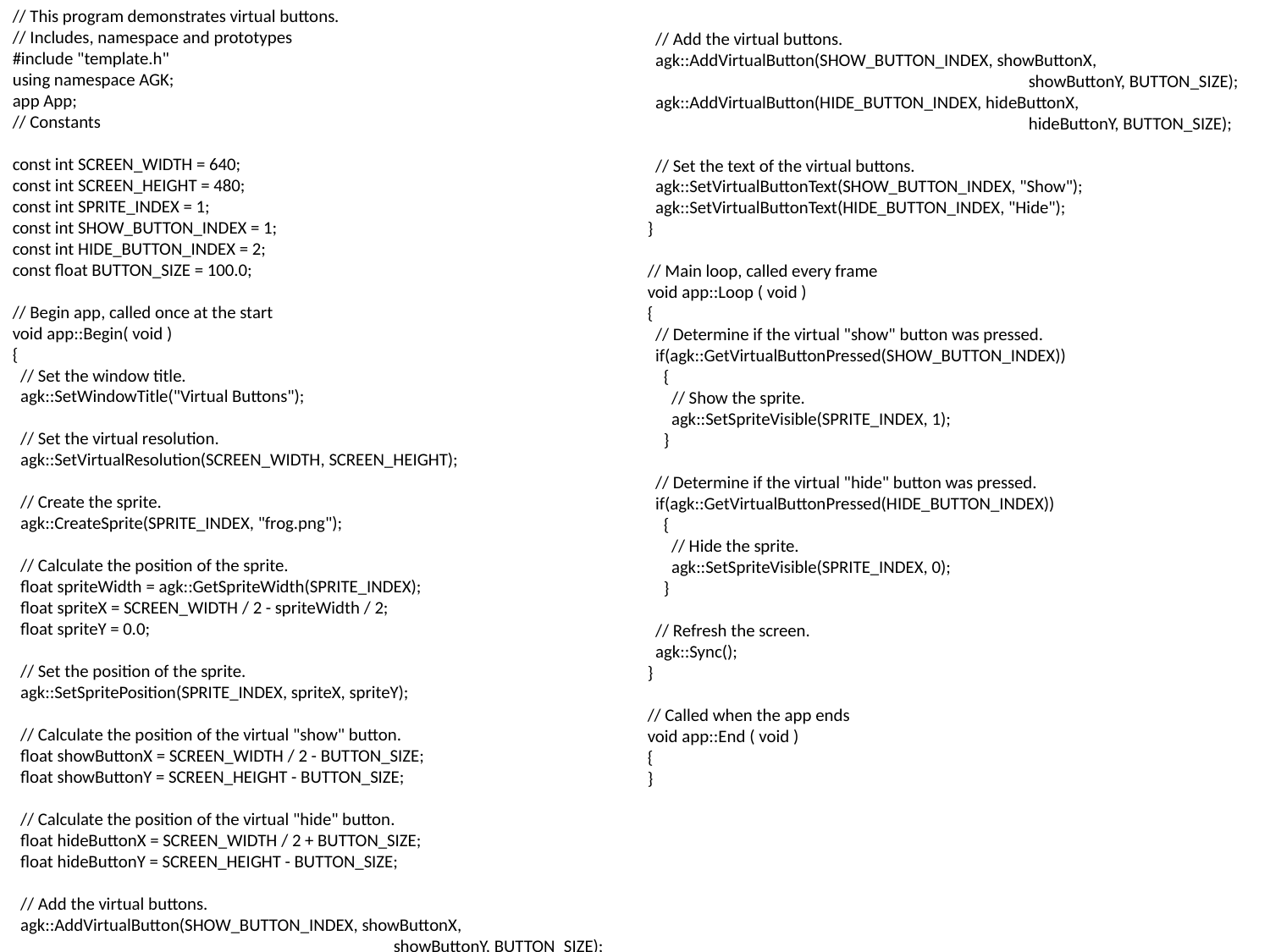

// Add the virtual buttons.
  agk::AddVirtualButton(SHOW_BUTTON_INDEX, showButtonX,
			showButtonY, BUTTON_SIZE);
  agk::AddVirtualButton(HIDE_BUTTON_INDEX, hideButtonX,
			hideButtonY, BUTTON_SIZE);

  // Set the text of the virtual buttons.
  agk::SetVirtualButtonText(SHOW_BUTTON_INDEX, "Show");
  agk::SetVirtualButtonText(HIDE_BUTTON_INDEX, "Hide");
}

// Main loop, called every frame
void app::Loop ( void )
{
  // Determine if the virtual "show" button was pressed.
  if(agk::GetVirtualButtonPressed(SHOW_BUTTON_INDEX))
    {
      // Show the sprite.
      agk::SetSpriteVisible(SPRITE_INDEX, 1);
    }

  // Determine if the virtual "hide" button was pressed.
  if(agk::GetVirtualButtonPressed(HIDE_BUTTON_INDEX))
    {
      // Hide the sprite.
      agk::SetSpriteVisible(SPRITE_INDEX, 0);
    }

  // Refresh the screen.
  agk::Sync();
}

// Called when the app ends
void app::End ( void )
{
}

// This program demonstrates virtual buttons.
// Includes, namespace and prototypes
#include "template.h"
using namespace AGK;
app App;
// Constants

const int SCREEN_WIDTH = 640;
const int SCREEN_HEIGHT = 480;
const int SPRITE_INDEX = 1;
const int SHOW_BUTTON_INDEX = 1;
const int HIDE_BUTTON_INDEX = 2;
const float BUTTON_SIZE = 100.0;

// Begin app, called once at the start
void app::Begin( void )
{
  // Set the window title.
  agk::SetWindowTitle("Virtual Buttons");

  // Set the virtual resolution.
  agk::SetVirtualResolution(SCREEN_WIDTH, SCREEN_HEIGHT);

  // Create the sprite.
  agk::CreateSprite(SPRITE_INDEX, "frog.png");

  // Calculate the position of the sprite.
  float spriteWidth = agk::GetSpriteWidth(SPRITE_INDEX);
  float spriteX = SCREEN_WIDTH / 2 - spriteWidth / 2;
  float spriteY = 0.0;

  // Set the position of the sprite.
  agk::SetSpritePosition(SPRITE_INDEX, spriteX, spriteY);

  // Calculate the position of the virtual "show" button.
  float showButtonX = SCREEN_WIDTH / 2 - BUTTON_SIZE;
  float showButtonY = SCREEN_HEIGHT - BUTTON_SIZE;

  // Calculate the position of the virtual "hide" button.
  float hideButtonX = SCREEN_WIDTH / 2 + BUTTON_SIZE;
  float hideButtonY = SCREEN_HEIGHT - BUTTON_SIZE;

  // Add the virtual buttons.
  agk::AddVirtualButton(SHOW_BUTTON_INDEX, showButtonX,
			showButtonY, BUTTON_SIZE);
  agk::AddVirtualButton(HIDE_BUTTON_INDEX, hideButtonX,
			hideButtonY, BUTTON_SIZE);

  // Set the text of the virtual buttons.
  agk::SetVirtualButtonText(SHOW_BUTTON_INDEX, "Show");
  agk::SetVirtualButtonText(HIDE_BUTTON_INDEX, "Hide");
}

// Main loop, called every frame
void app::Loop ( void )
{
  // Determine if the virtual "show" button was pressed.
  if(agk::GetVirtualButtonPressed(SHOW_BUTTON_INDEX))
    {
      // Show the sprite.
      agk::SetSpriteVisible(SPRITE_INDEX, 1);
    }

  // Determine if the virtual "hide" button was pressed.
  if(agk::GetVirtualButtonPressed(HIDE_BUTTON_INDEX))
    {
      // Hide the sprite.
      agk::SetSpriteVisible(SPRITE_INDEX, 0);
    }

  // Refresh the screen.
  agk::Sync();
}

// Called when the app ends
void app::End ( void )
{
}